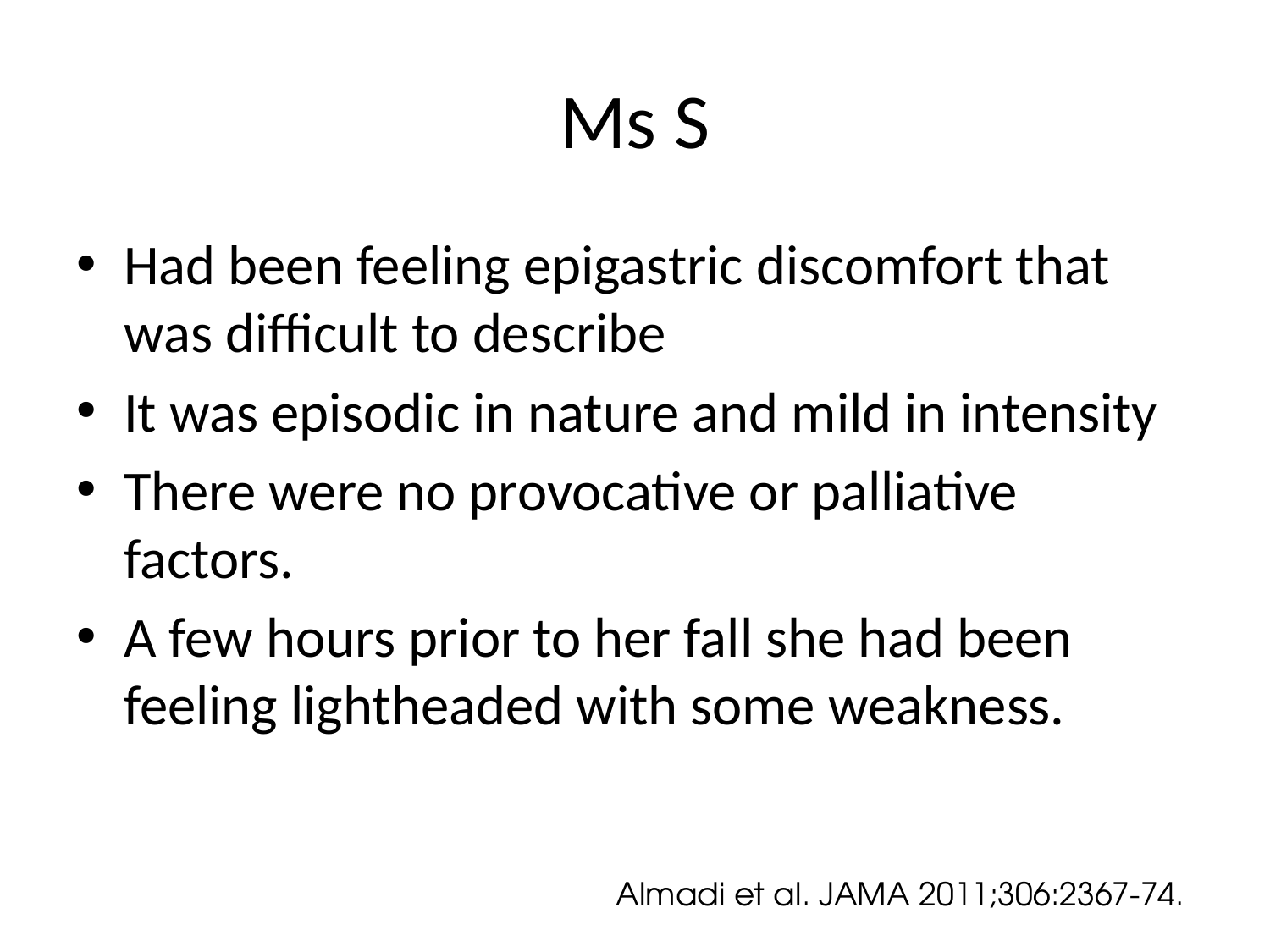

# Ms S
Had been feeling epigastric discomfort that was difficult to describe
It was episodic in nature and mild in intensity
There were no provocative or palliative factors.
A few hours prior to her fall she had been feeling lightheaded with some weakness.

Almadi et al. JAMA 2011;306:2367-74.